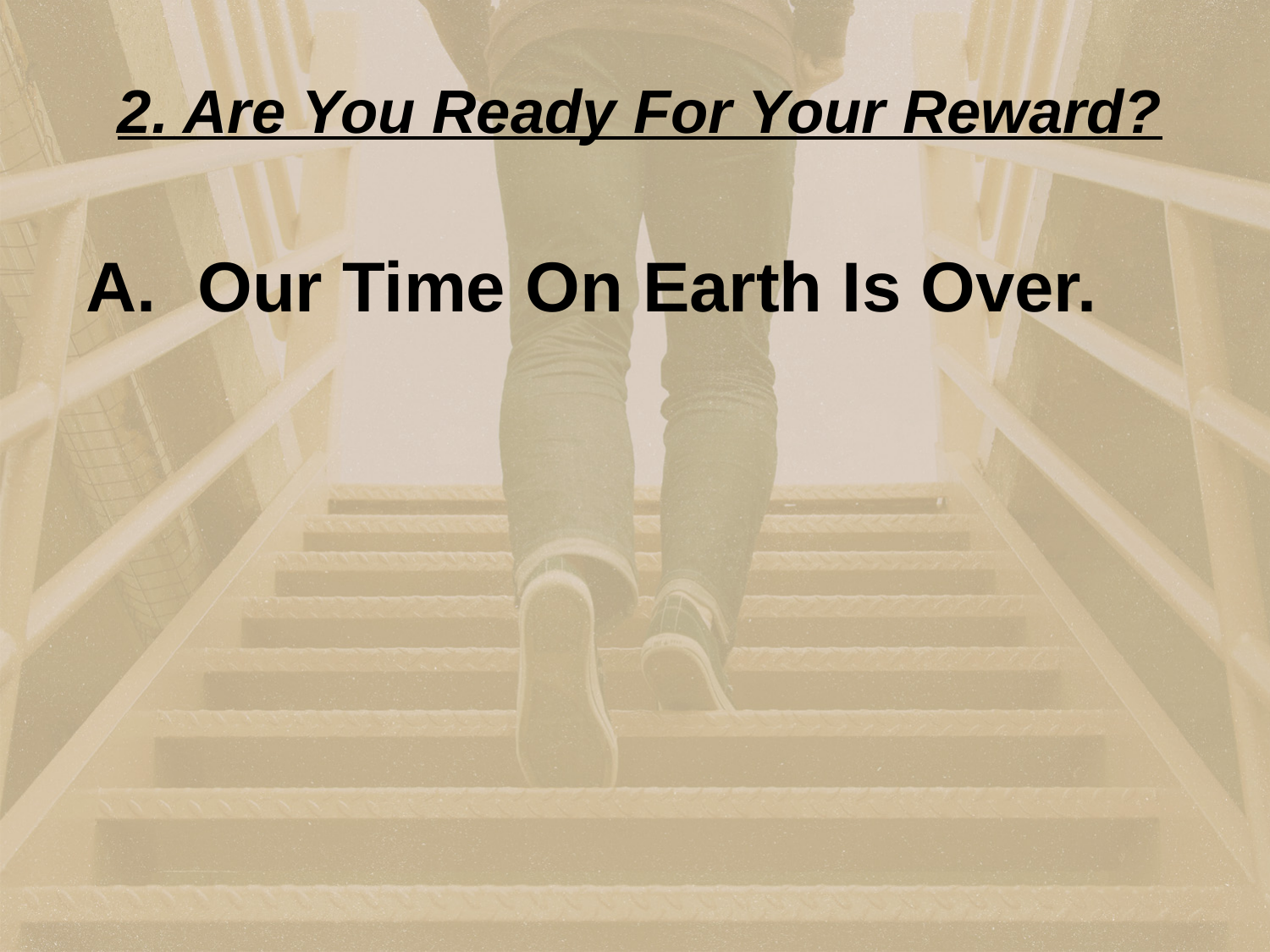

2. Are You Ready For Your Reward?
Our Time On Earth Is Over.